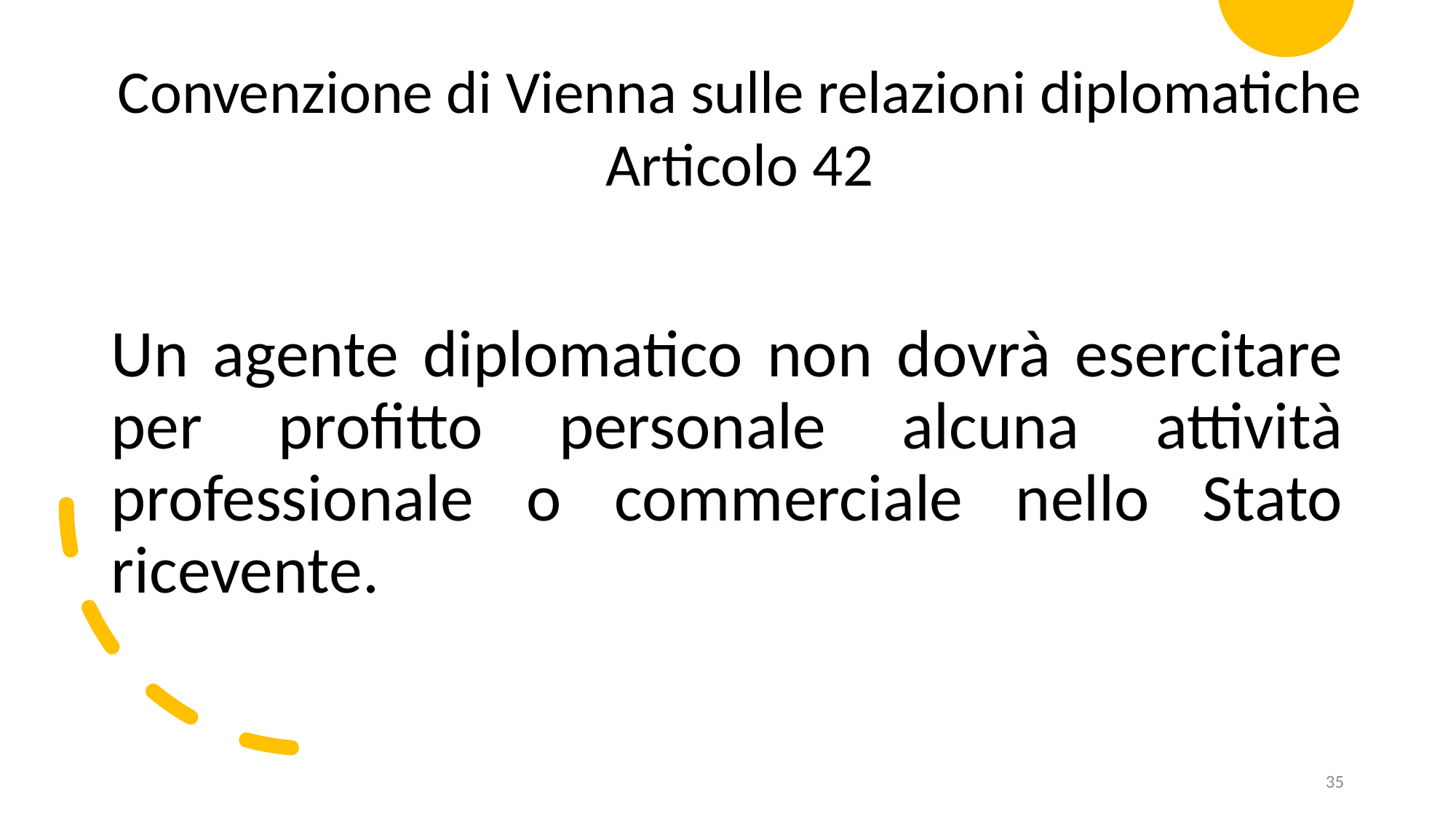

Convenzione di Vienna sulle relazioni diplomatiche
Articolo 42

Un agente diplomatico non dovrà esercitare per profitto personale alcuna attività professionale o commerciale nello Stato ricevente.

35